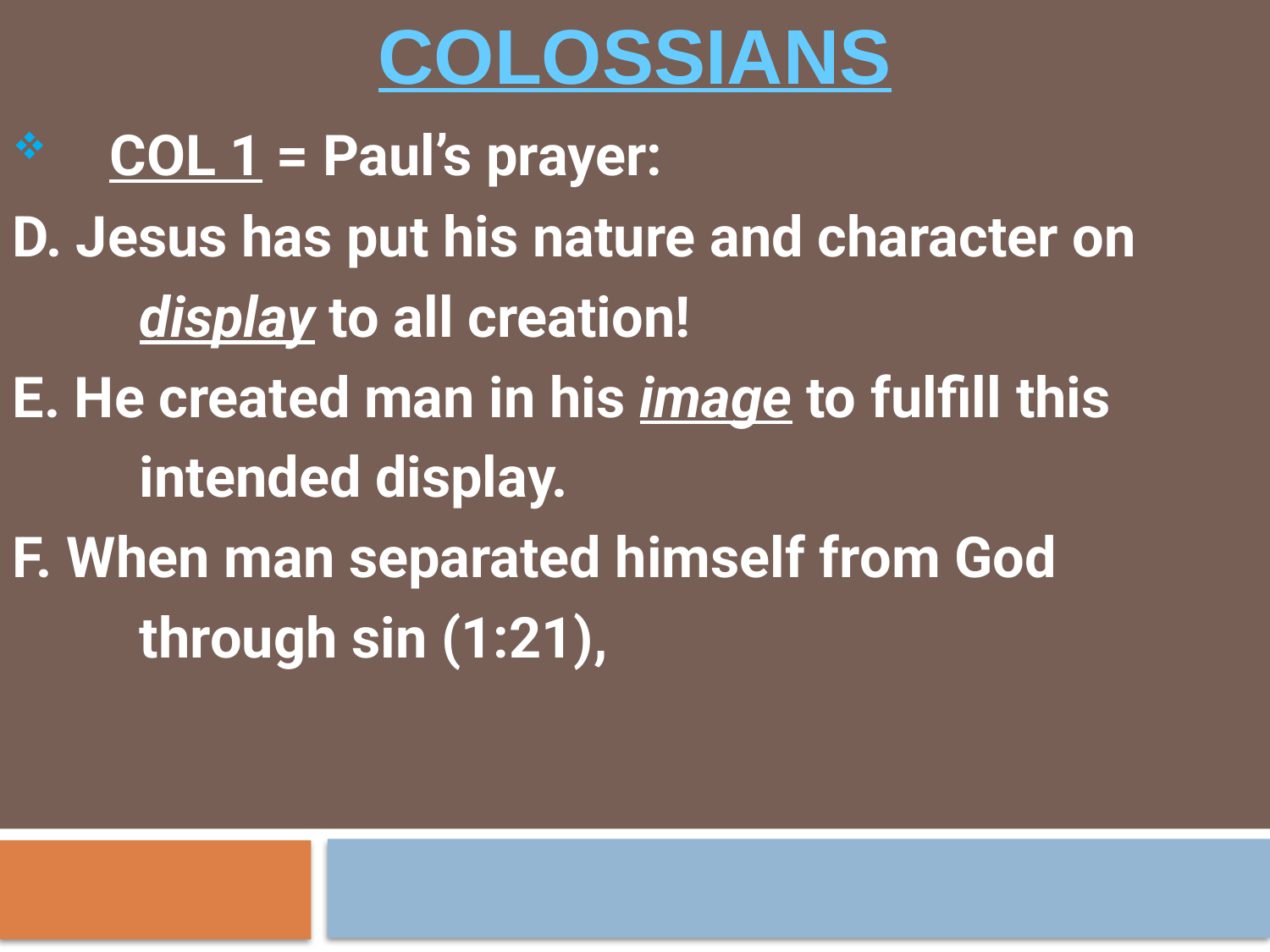

# COLOSSIANS
 COL 1 = Paul’s prayer:
D. Jesus has put his nature and character on
	display to all creation!
E. He created man in his image to fulfill this
	intended display.
F. When man separated himself from God
	through sin (1:21),